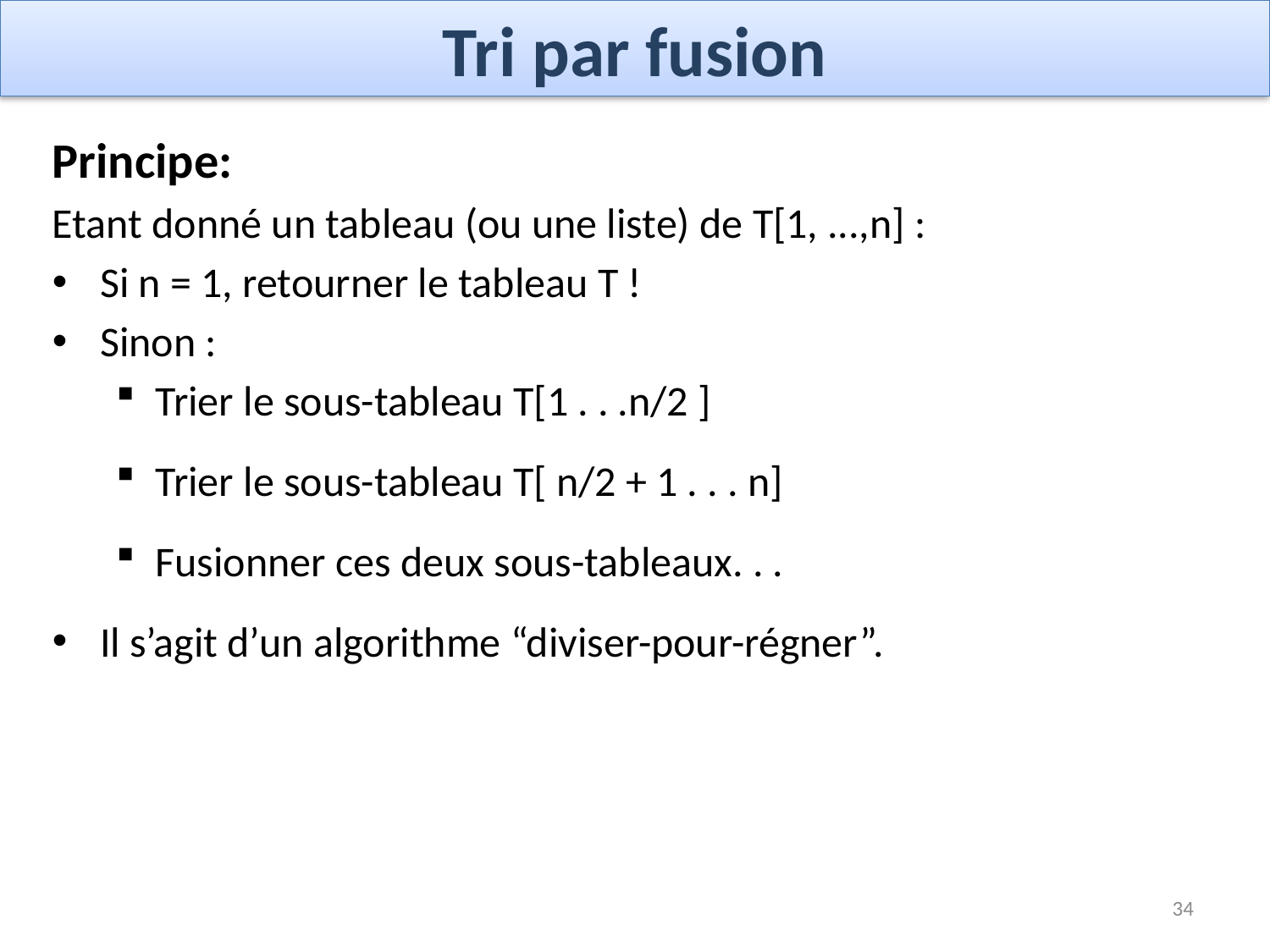

# Tri par fusion
Principe:
Etant donné un tableau (ou une liste) de T[1, ...,n] :
Si n = 1, retourner le tableau T !
Sinon :
Trier le sous-tableau T[1 . . .n/2 ]
Trier le sous-tableau T[ n/2 + 1 . . . n]
Fusionner ces deux sous-tableaux. . .
Il s’agit d’un algorithme “diviser-pour-régner”.

34